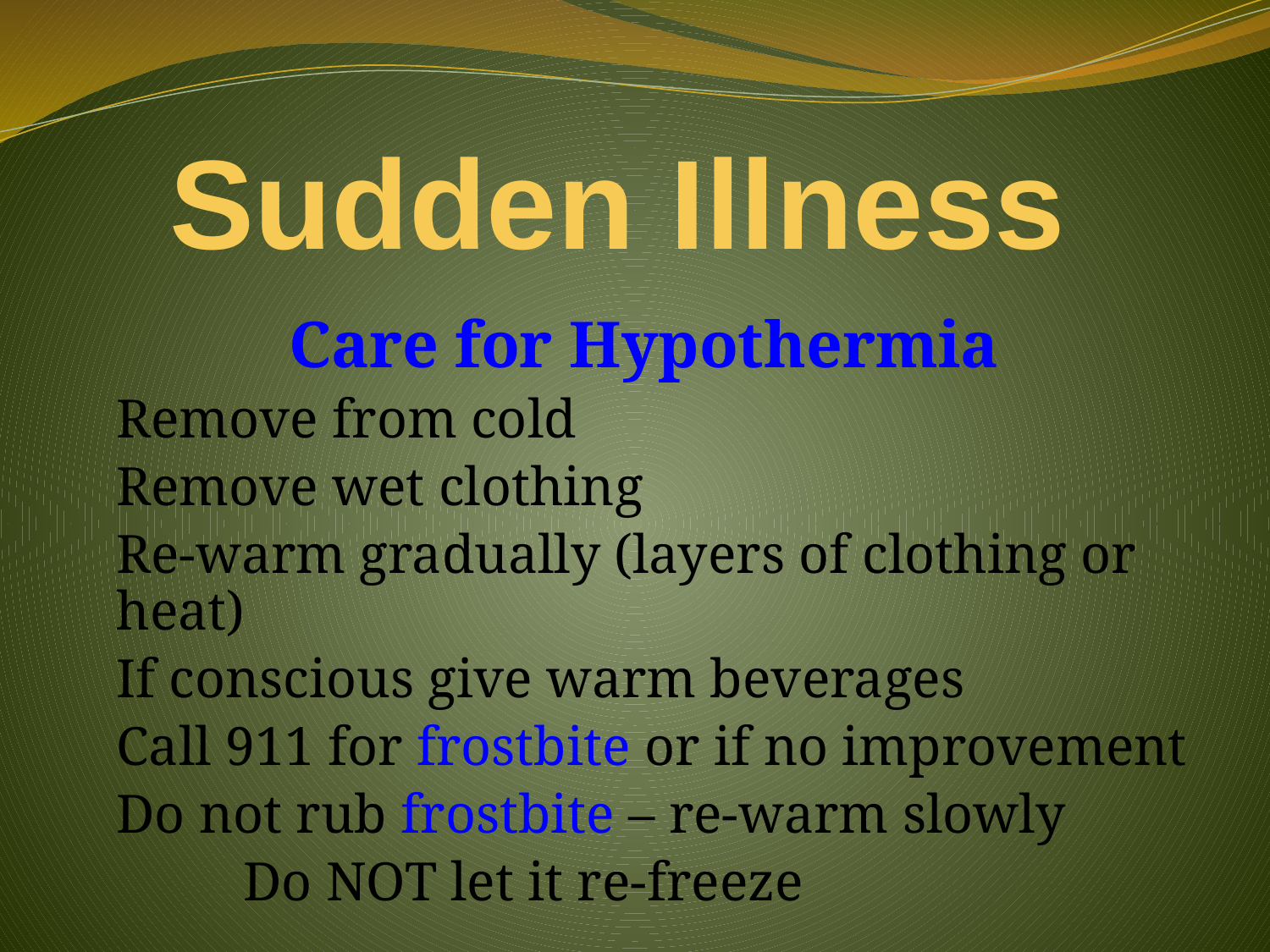

# Sudden Illness
Care for Hypothermia
Remove from cold
Remove wet clothing
Re-warm gradually (layers of clothing or heat)
If conscious give warm beverages
Call 911 for frostbite or if no improvement
Do not rub frostbite – re-warm slowly
	Do NOT let it re-freeze